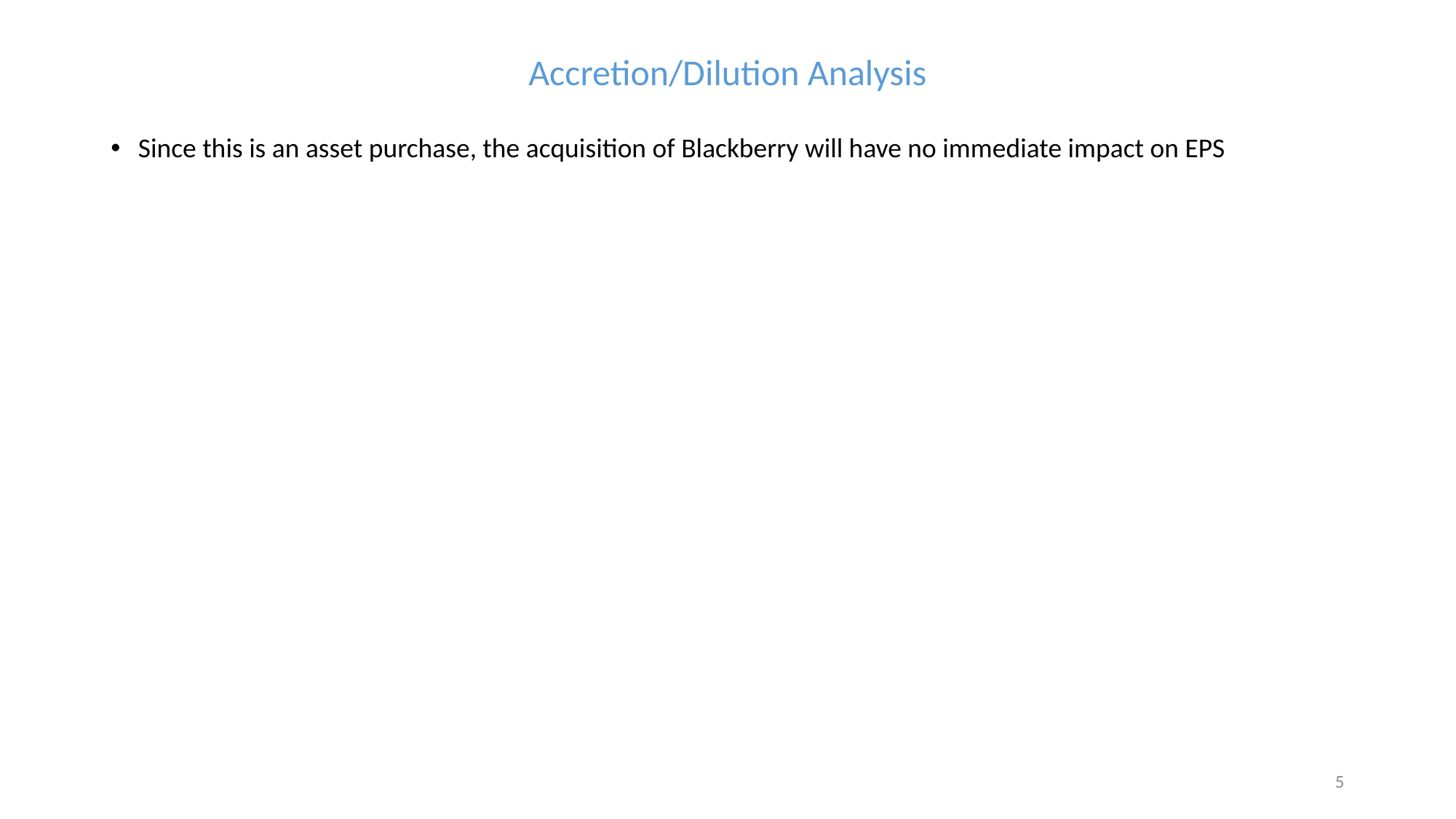

# Accretion/Dilution Analysis
Since this is an asset purchase, the acquisition of Blackberry will have no immediate impact on EPS
5